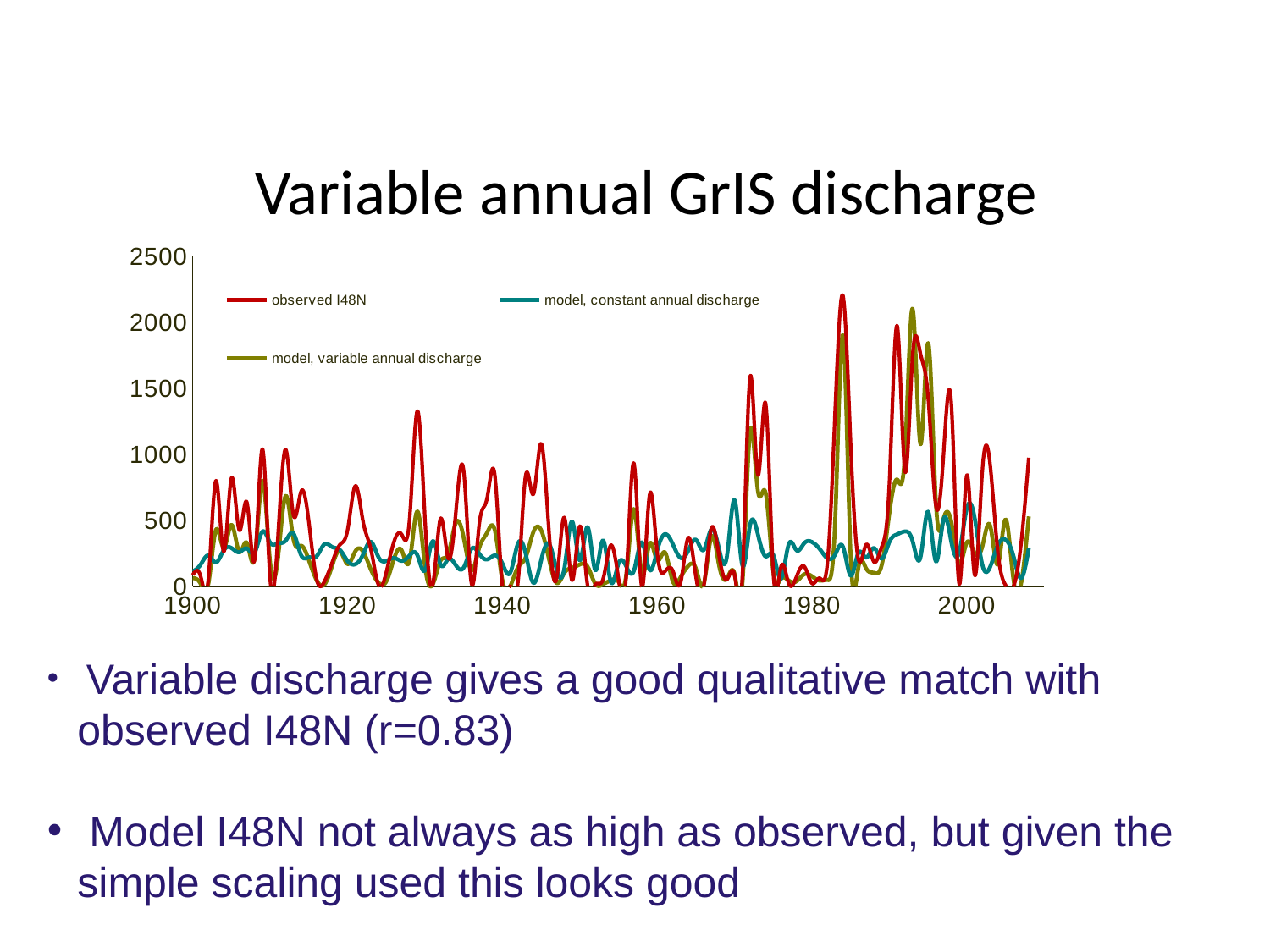

# Variable annual GrIS discharge

### Chart

| Category |  |  |  |
|---|---|---|---|
 Variable discharge gives a good qualitative match with observed I48N (r=0.83)

 Model I48N not always as high as observed, but given the simple scaling used this looks good